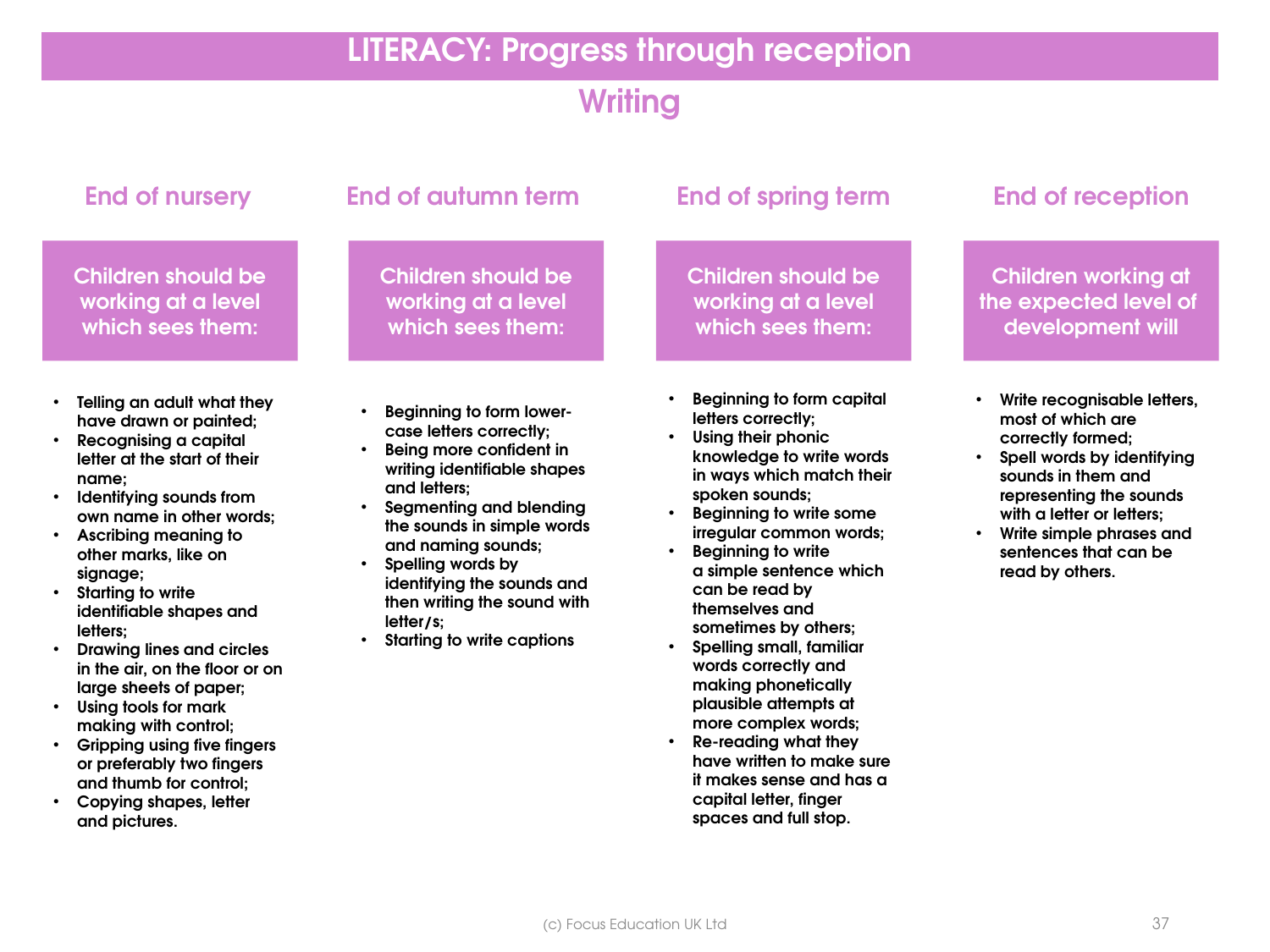

| LITERACY: Progress through reception |
| --- |
| Writing |
End of autumn term
End of spring term
End of nursery
End of reception
Children should be working at a level which sees them:
Children should be working at a level which sees them:
Children should be working at a level which sees them:
Children working at the expected level of  development will

Beginning to form lower-case letters correctly;
Being more confident in writing identifiable shapes and letters;
Segmenting and blending the sounds in simple words and naming sounds;
Spelling words by identifying the sounds and then writing the sound with letter/s;
Starting to write captions

Telling an adult what they have drawn or painted;
Recognising a capital letter at the start of their name;
Identifying sounds from own name in other words;
Ascribing meaning to other marks, like on signage;
Starting to write identifiable shapes and letters;
Drawing lines and circles in the air, on the floor or on large sheets of paper;
Using tools for mark making with control;
Gripping using five fingers or preferably two fingers and thumb for control;
Copying shapes, letter and pictures.

Beginning to form capital letters correctly;
Using their phonic knowledge to write words in ways which match their spoken sounds;
Beginning to write some irregular common words;
Beginning to write a simple sentence which can be read by themselves and sometimes by others;
Spelling small, familiar words correctly and making phonetically plausible attempts at more complex words;
Re-reading what they have written to make sure it makes sense and has a capital letter, finger spaces and full stop.

Write recognisable letters, most of which are correctly formed;
Spell words by identifying sounds in them and representing the sounds with a letter or letters;
Write simple phrases and sentences that can be read by others.

37
(c) Focus Education UK Ltd